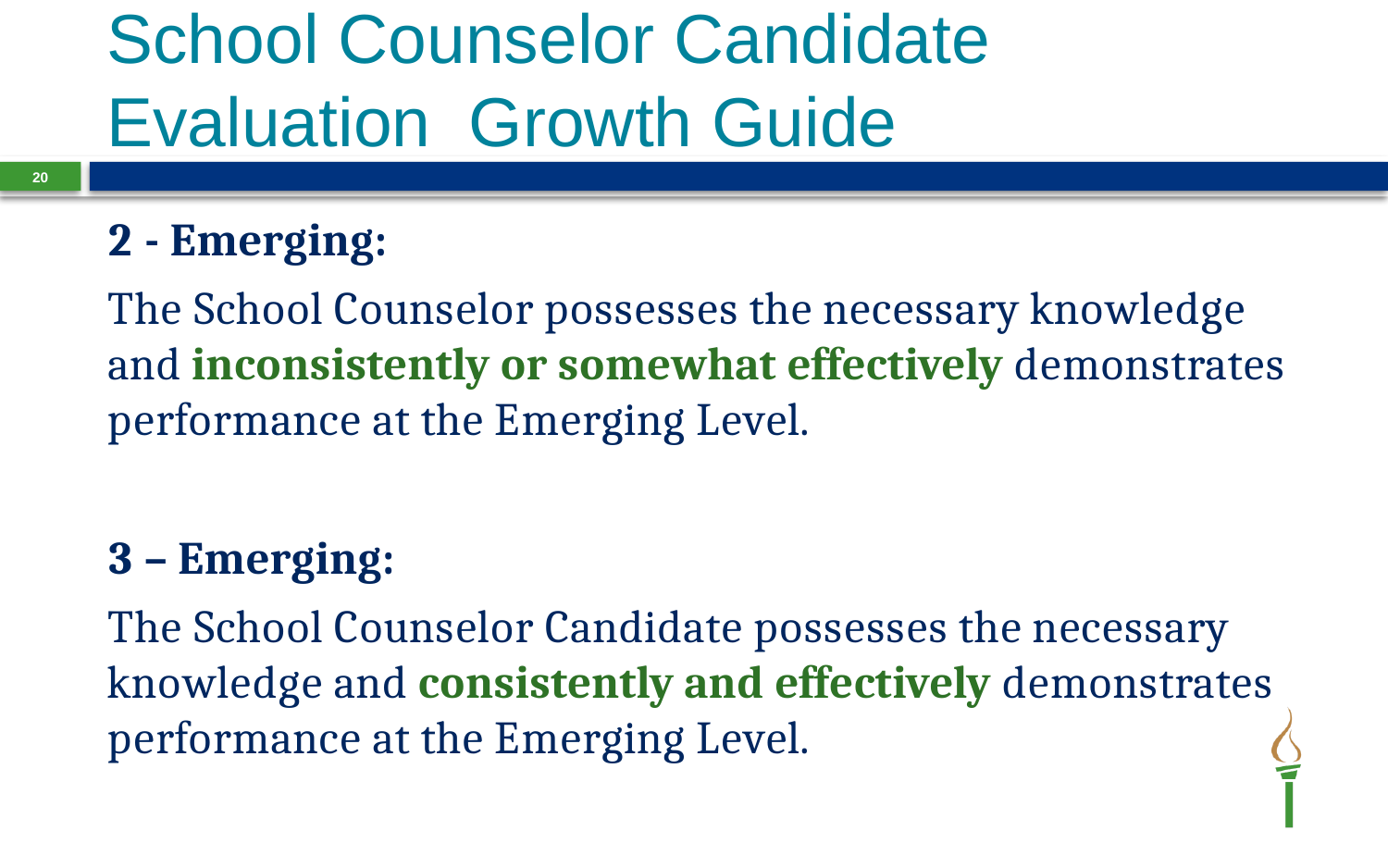

# School Counselor Candidate Evaluation  Growth Guide
20
2 - Emerging:
The School Counselor possesses the necessary knowledge and inconsistently or somewhat effectively demonstrates performance at the Emerging Level.

3 – Emerging:
The School Counselor Candidate possesses the necessary knowledge and consistently and effectively demonstrates performance at the Emerging Level.